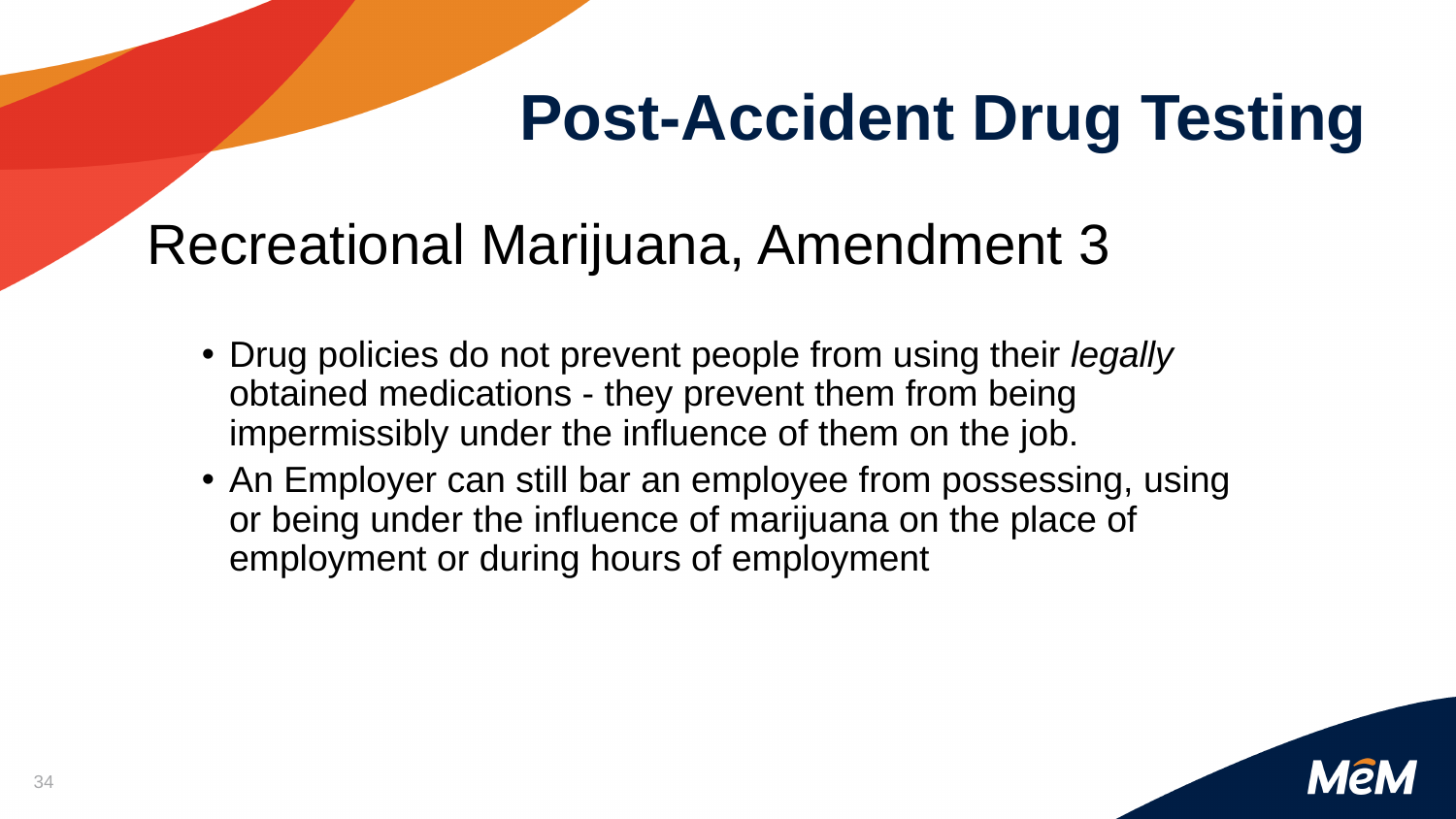

# Post-Accident Drug Testing
Recreational Marijuana, Amendment 3

Drug policies do not prevent people from using their legally obtained medications - they prevent them from being impermissibly under the influence of them on the job.
An Employer can still bar an employee from possessing, using or being under the influence of marijuana on the place of employment or during hours of employment